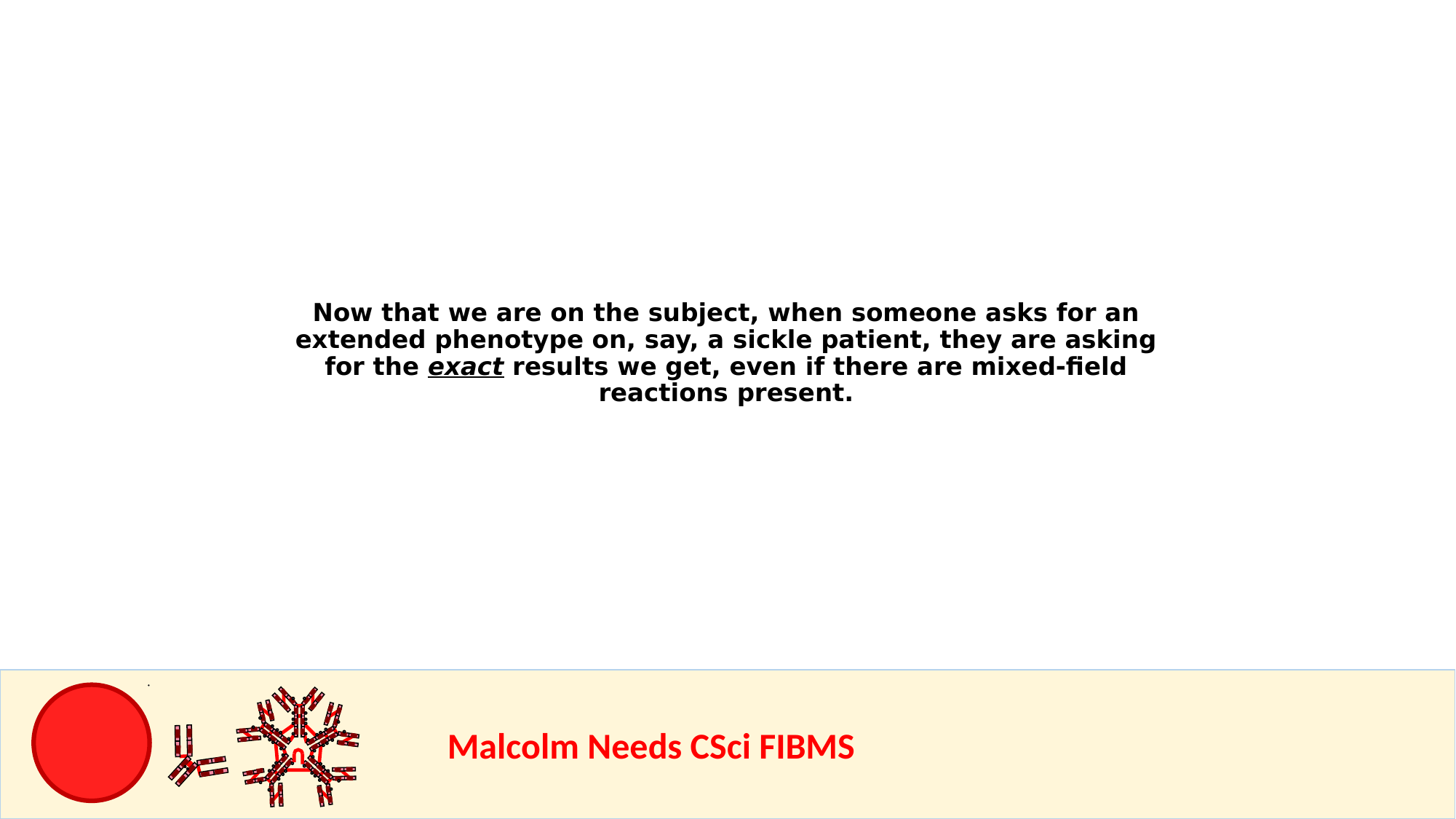

Now that we are on the subject, when someone asks for an extended phenotype on, say, a sickle patient, they are asking for the exact results we get, even if there are mixed-field reactions present.
				Malcolm Needs CSci FIBMS